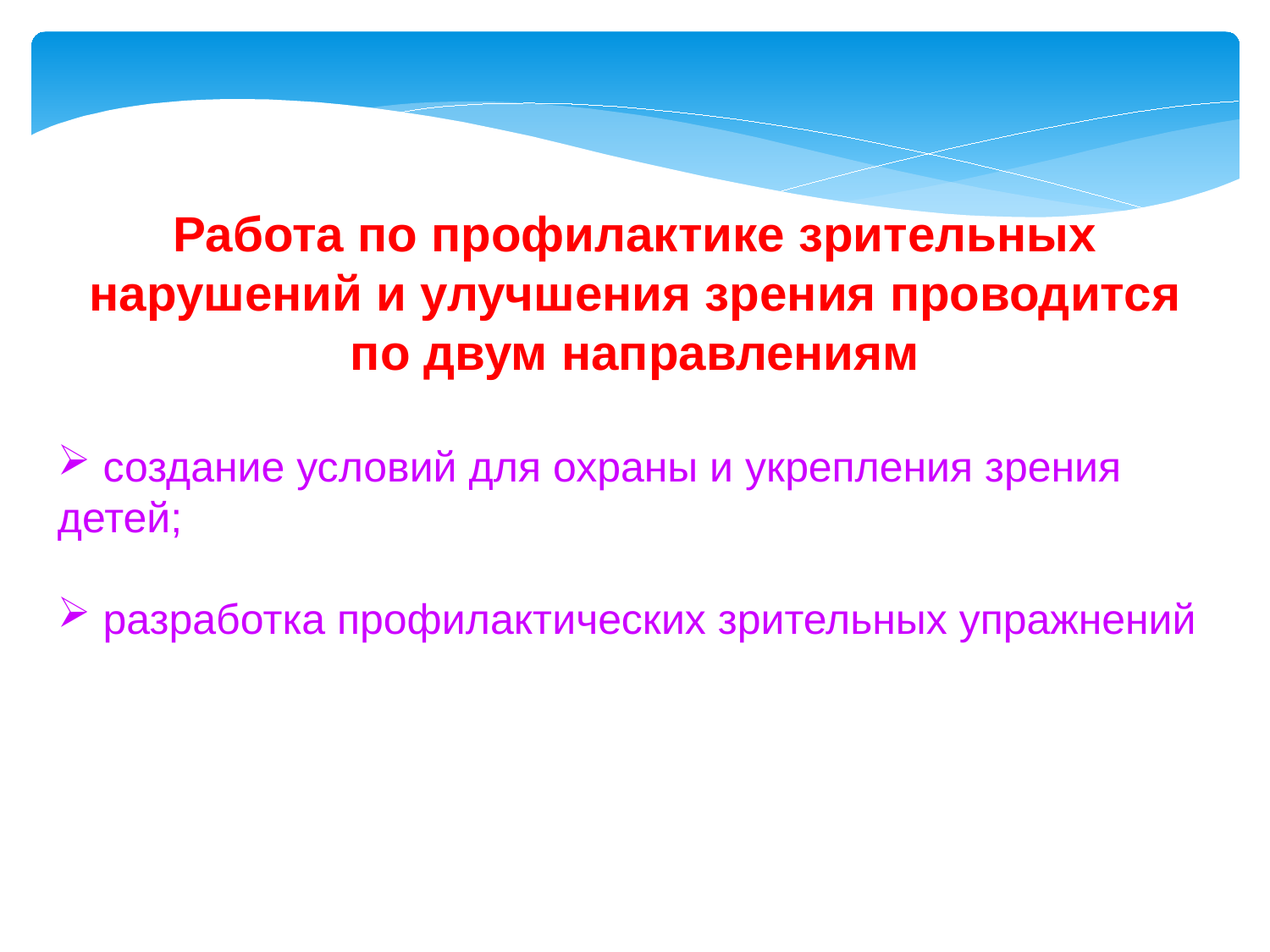

Работа по профилактике зрительных нарушений и улучшения зрения проводится по двум направлениям

 создание условий для охраны и укрепления зрения детей;

 разработка профилактических зрительных упражнений